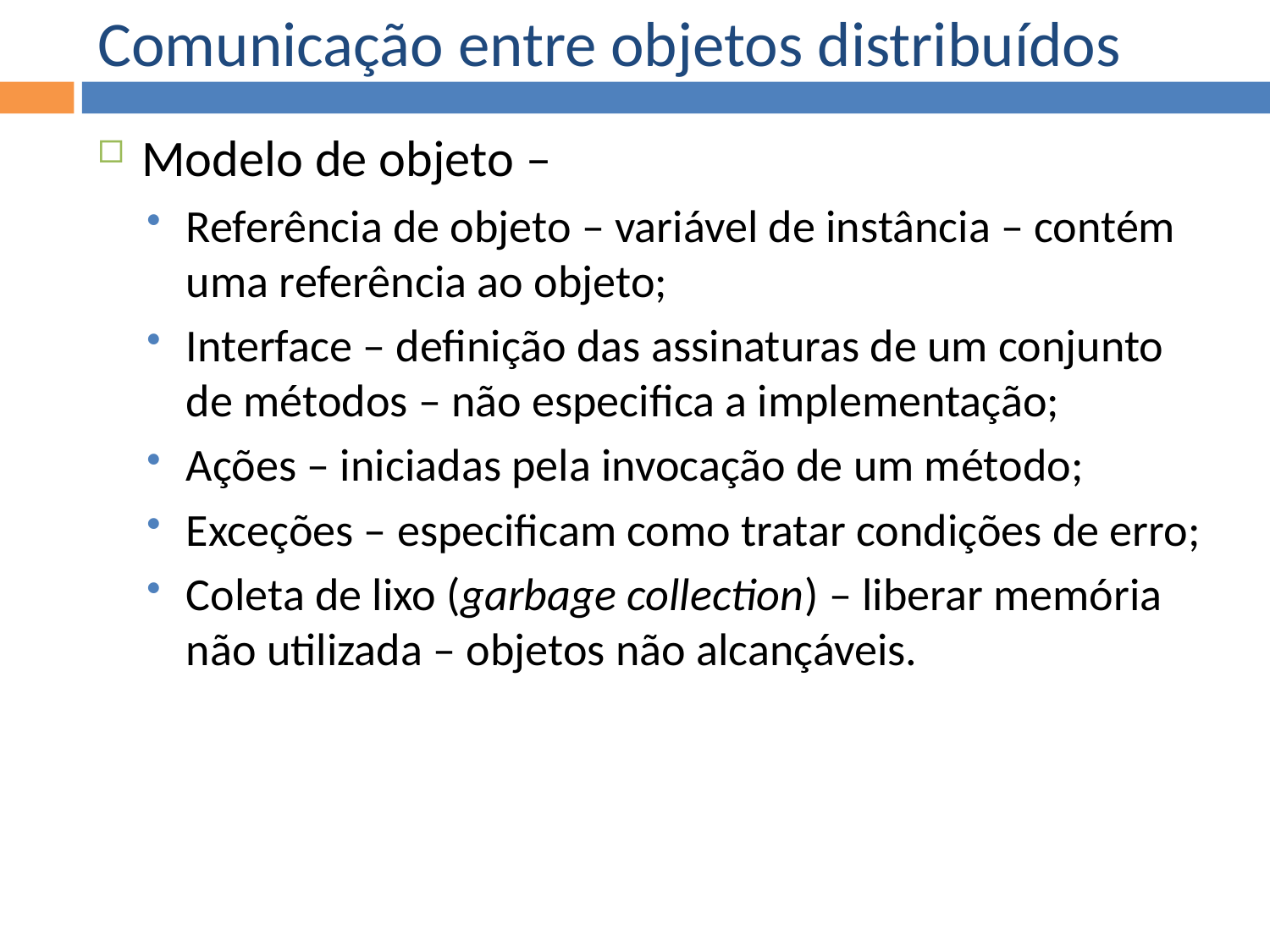

Comunicação entre objetos distribuídos

Modelo de objeto –
Referência de objeto – variável de instância – contém uma referência ao objeto;
Interface – definição das assinaturas de um conjunto de métodos – não especifica a implementação;
Ações – iniciadas pela invocação de um método;
Exceções – especificam como tratar condições de erro;
Coleta de lixo (garbage collection) – liberar memória não utilizada – objetos não alcançáveis.